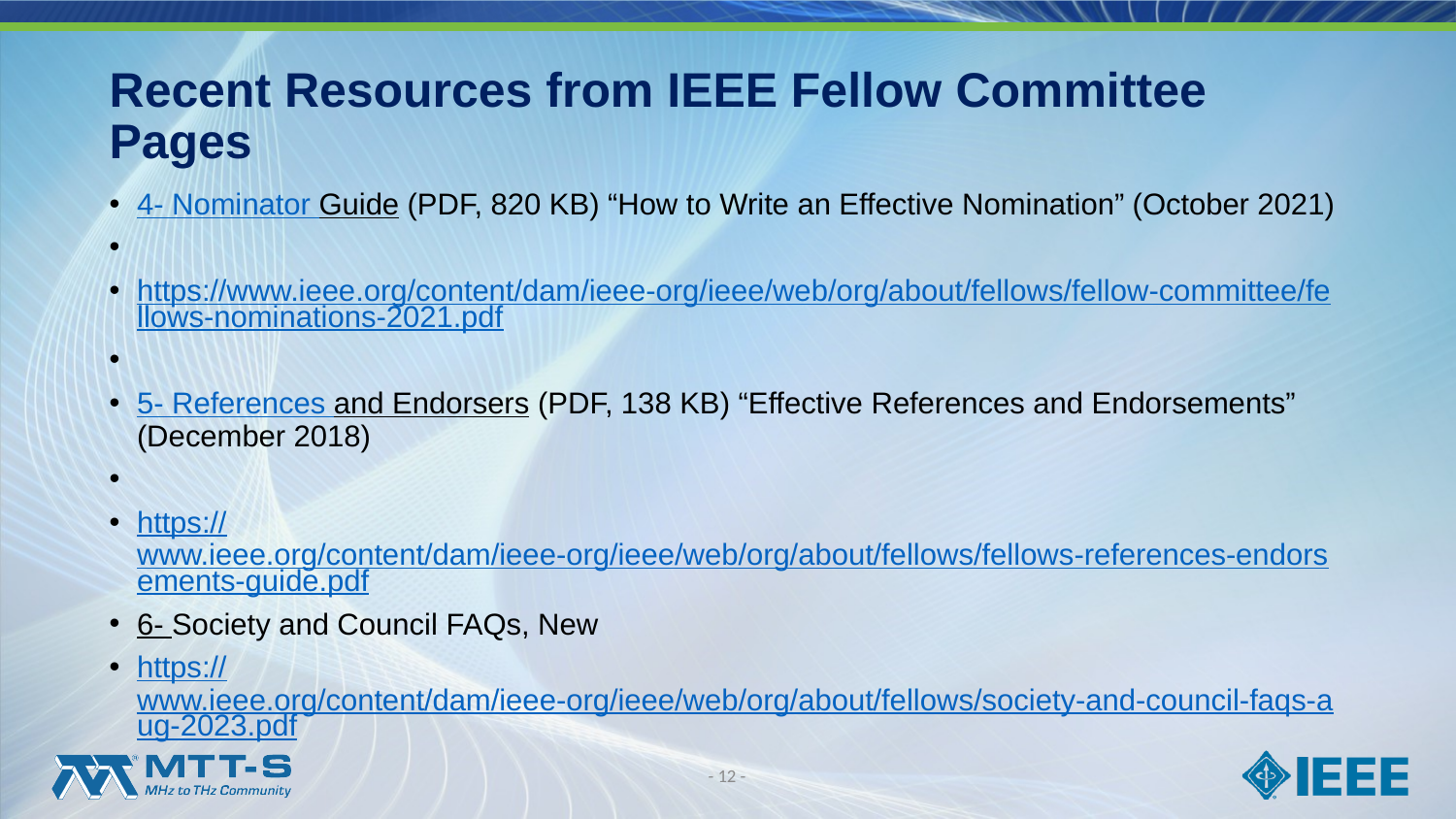

# Recent Resources from IEEE Fellow Committee Pages
4- Nominator Guide (PDF, 820 KB) “How to Write an Effective Nomination” (October 2021)

https://www.ieee.org/content/dam/ieee-org/ieee/web/org/about/fellows/fellow-committee/fellows-nominations-2021.pdf

5- References and Endorsers (PDF, 138 KB) “Effective References and Endorsements” (December 2018)

https://www.ieee.org/content/dam/ieee-org/ieee/web/org/about/fellows/fellows-references-endorsements-guide.pdf
6- Society and Council FAQs, New
https://www.ieee.org/content/dam/ieee-org/ieee/web/org/about/fellows/society-and-council-faqs-aug-2023.pdf

- 12 -